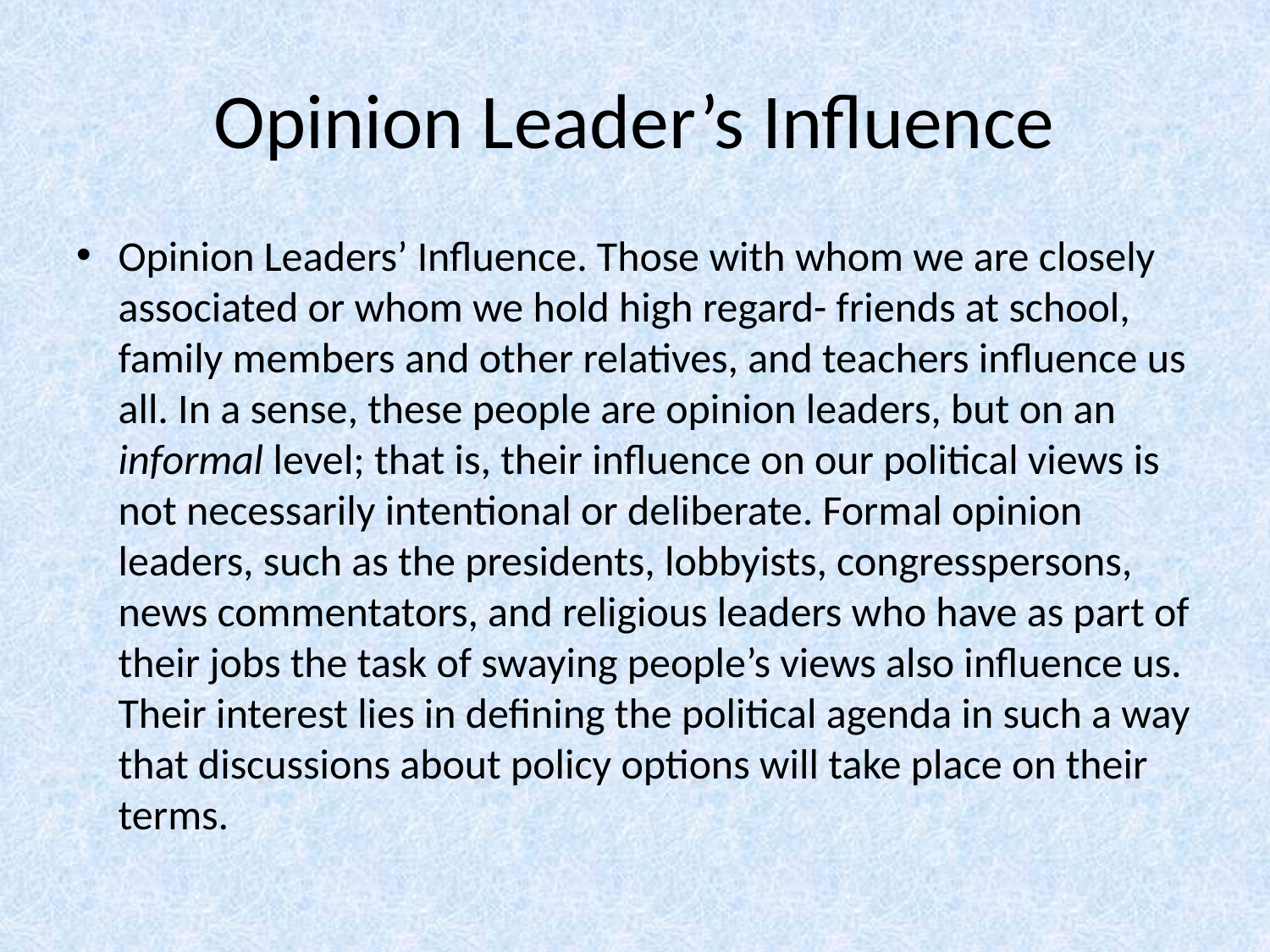

# Opinion Leader’s Influence
Opinion Leaders’ Influence. Those with whom we are closely associated or whom we hold high regard- friends at school, family members and other relatives, and teachers influence us all. In a sense, these people are opinion leaders, but on an informal level; that is, their influence on our political views is not necessarily intentional or deliberate. Formal opinion leaders, such as the presidents, lobbyists, congresspersons, news commentators, and religious leaders who have as part of their jobs the task of swaying people’s views also influence us. Their interest lies in defining the political agenda in such a way that discussions about policy options will take place on their terms.